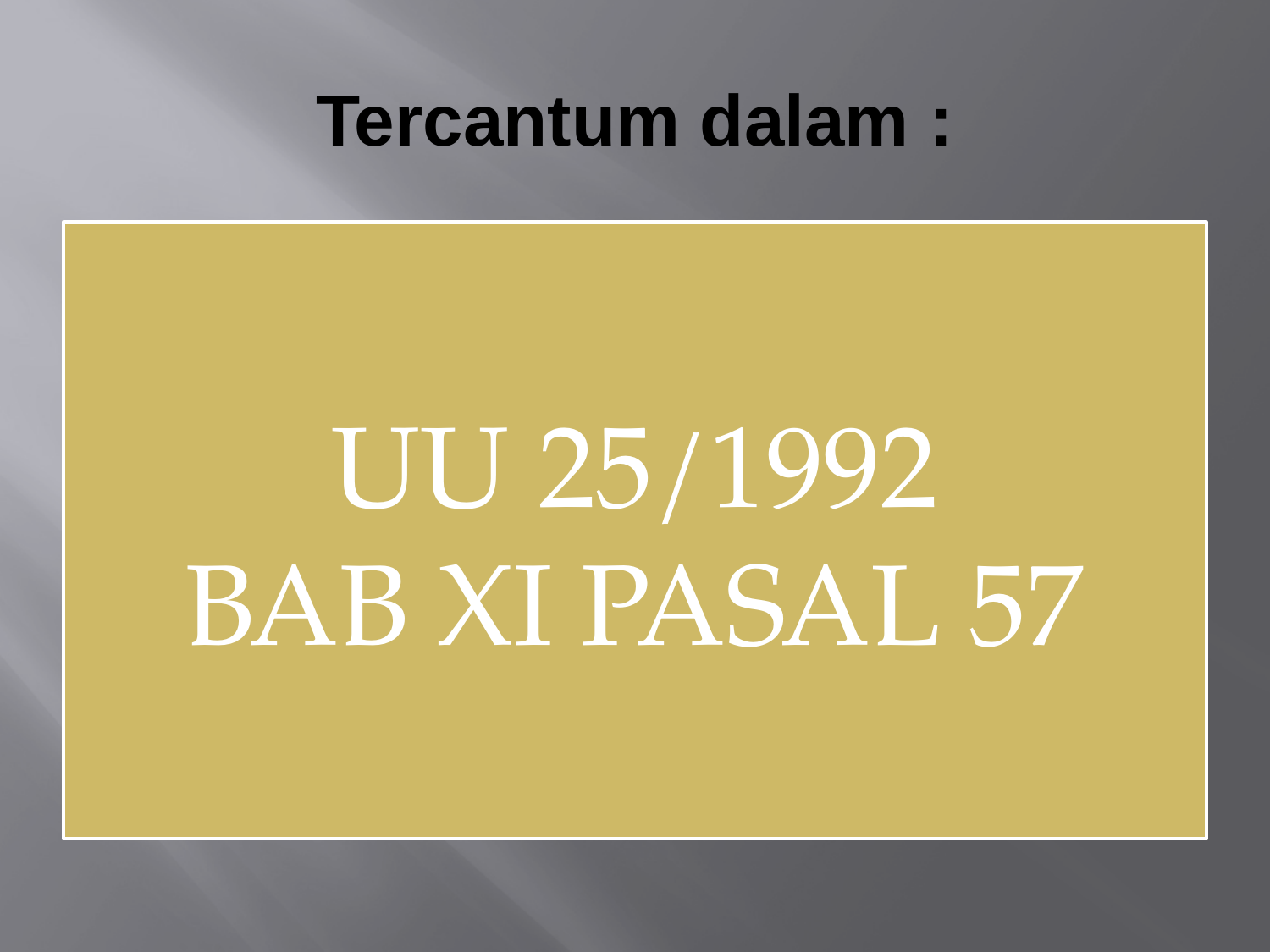

# Tercantum dalam :
UU 25/1992
BAB XI PASAL 57